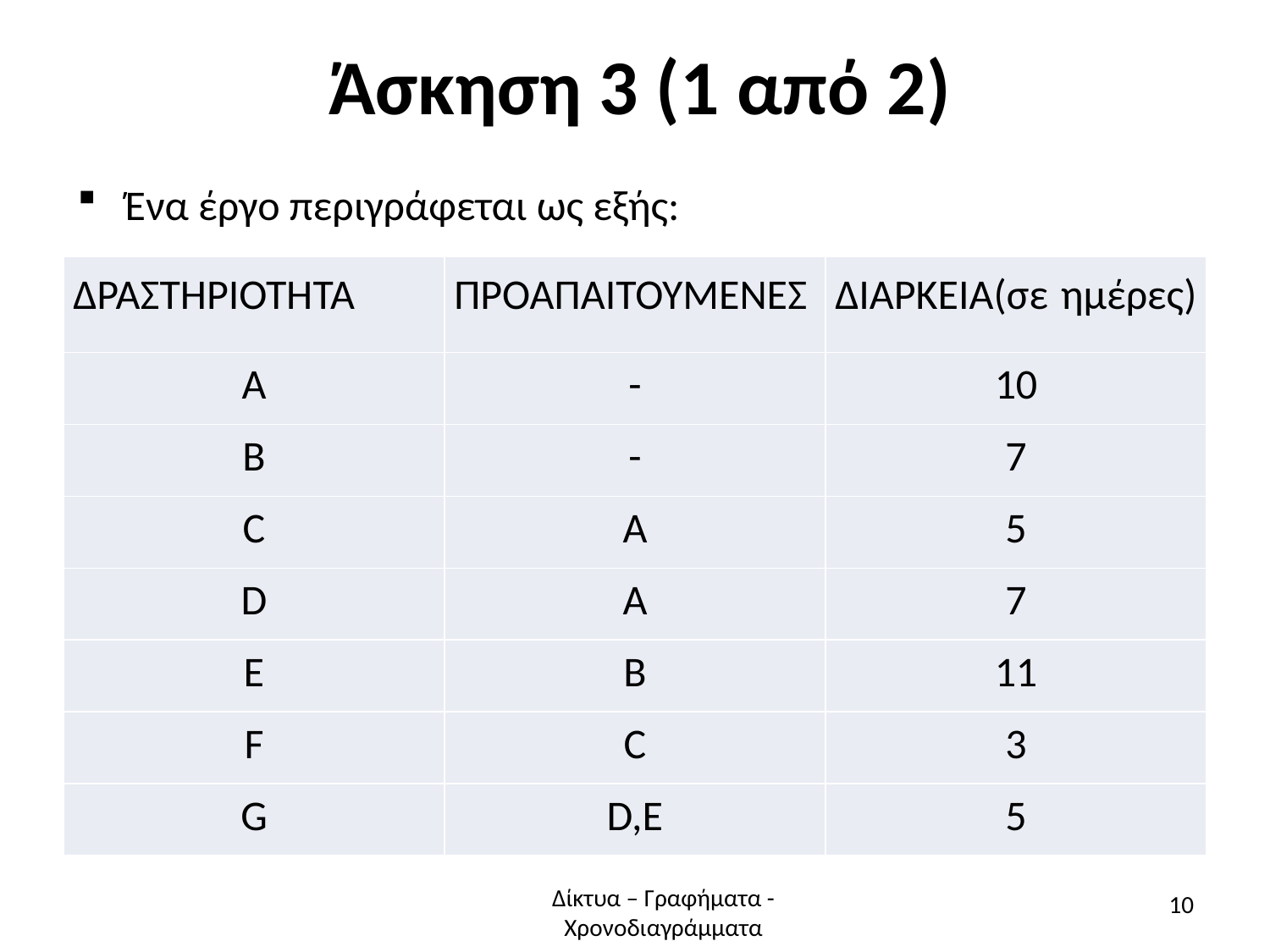

# Άσκηση 3 (1 από 2)
Ένα έργο περιγράφεται ως εξής:
| ΔΡΑΣΤΗΡΙΟΤΗΤΑ | ΠΡΟΑΠΑΙΤΟΥΜΕΝΕΣ | ΔΙΑΡΚΕΙΑ(σε ημέρες) |
| --- | --- | --- |
| A | - | 10 |
| B | - | 7 |
| C | A | 5 |
| D | A | 7 |
| E | B | 11 |
| F | C | 3 |
| G | D,E | 5 |
Δίκτυα – Γραφήματα - Χρονοδιαγράμματα
10